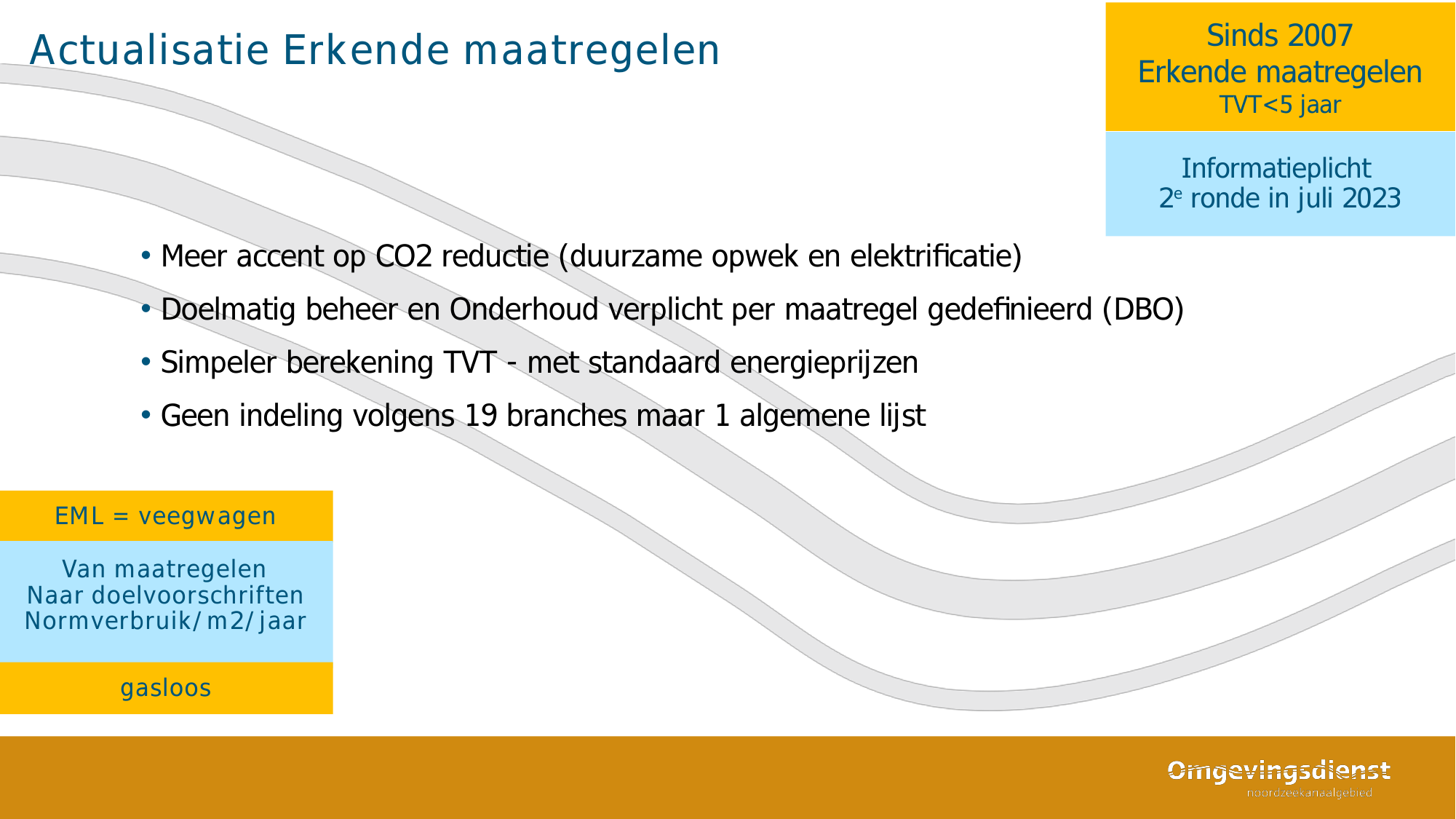

Sinds 2007
Erkende maatregelen
TVT<5 jaar
Actualisatie Erkende maatregelen
Informatieplicht
2e ronde in juli 2023
Meer accent op CO2 reductie (duurzame opwek en elektrificatie)
Doelmatig beheer en Onderhoud verplicht per maatregel gedefinieerd (DBO)
Simpeler berekening TVT - met standaard energieprijzen
Geen indeling volgens 19 branches maar 1 algemene lijst
EML = veegwagen
 Van maatregelen
Naar doelvoorschriften
Normverbruik/m2/jaar

gasloos